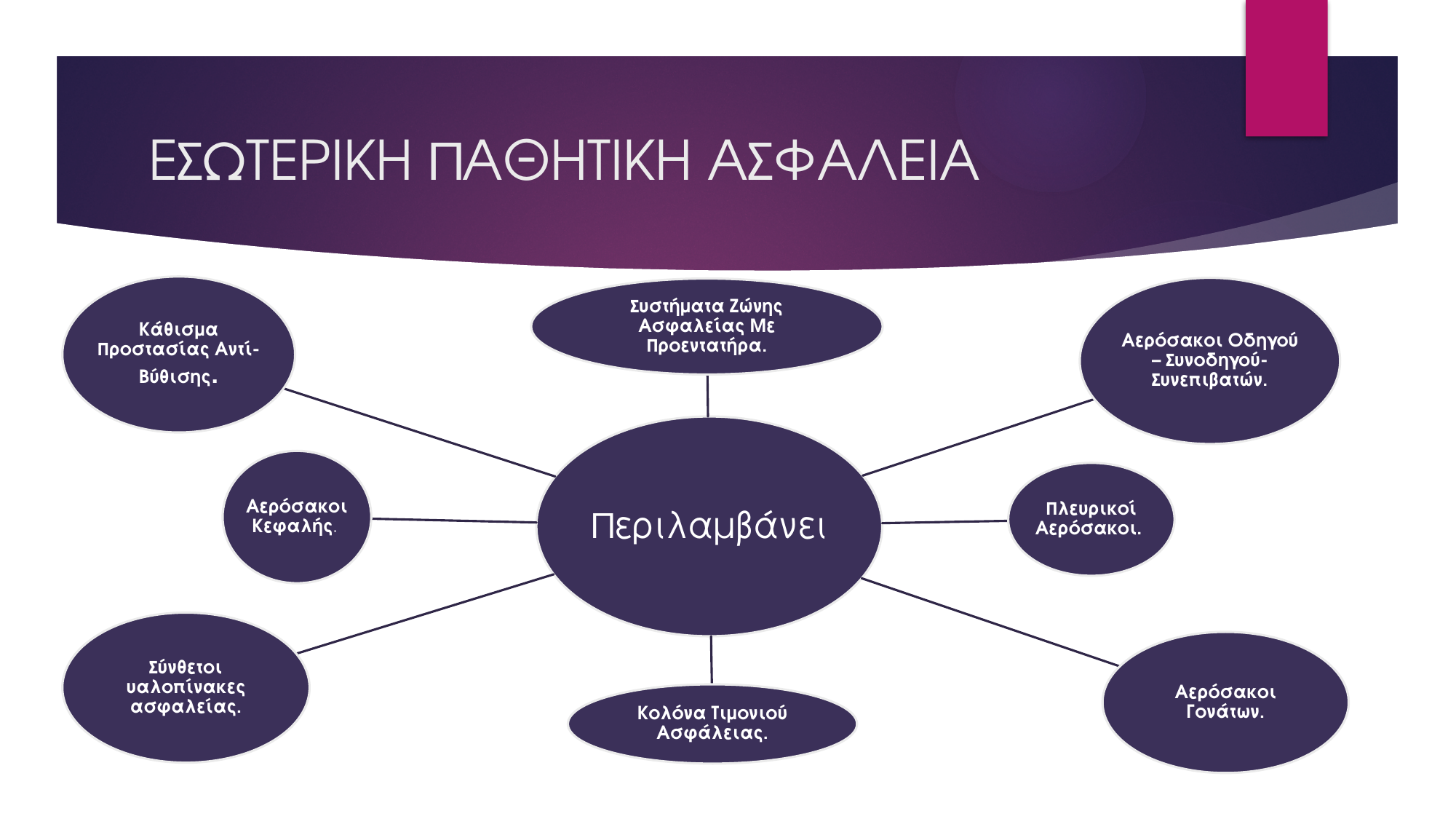

# ΕΣΩΤΕΡΙΚΗ ΠΑΘΗΤΙΚΗ ΑΣΦΑΛΕΙΑ
Περιλαμβάνει

Συστήματα Ζώνης Ασφαλείας Με Προεντατήρα.

Αερόσακοι Οδηγού – Συνοδηγού- Συνεπιβατών.

Πλευρικοί Αερόσακοι.

Αερόσακοι Γονάτων.

Κολόνα Τιμονιού Ασφάλειας.

Σύνθετοι υαλοπίνακες ασφαλείας.

Αερόσακοι Κεφαλής.

Κάθισμα Προστασίας Αντί-Βύθισης.